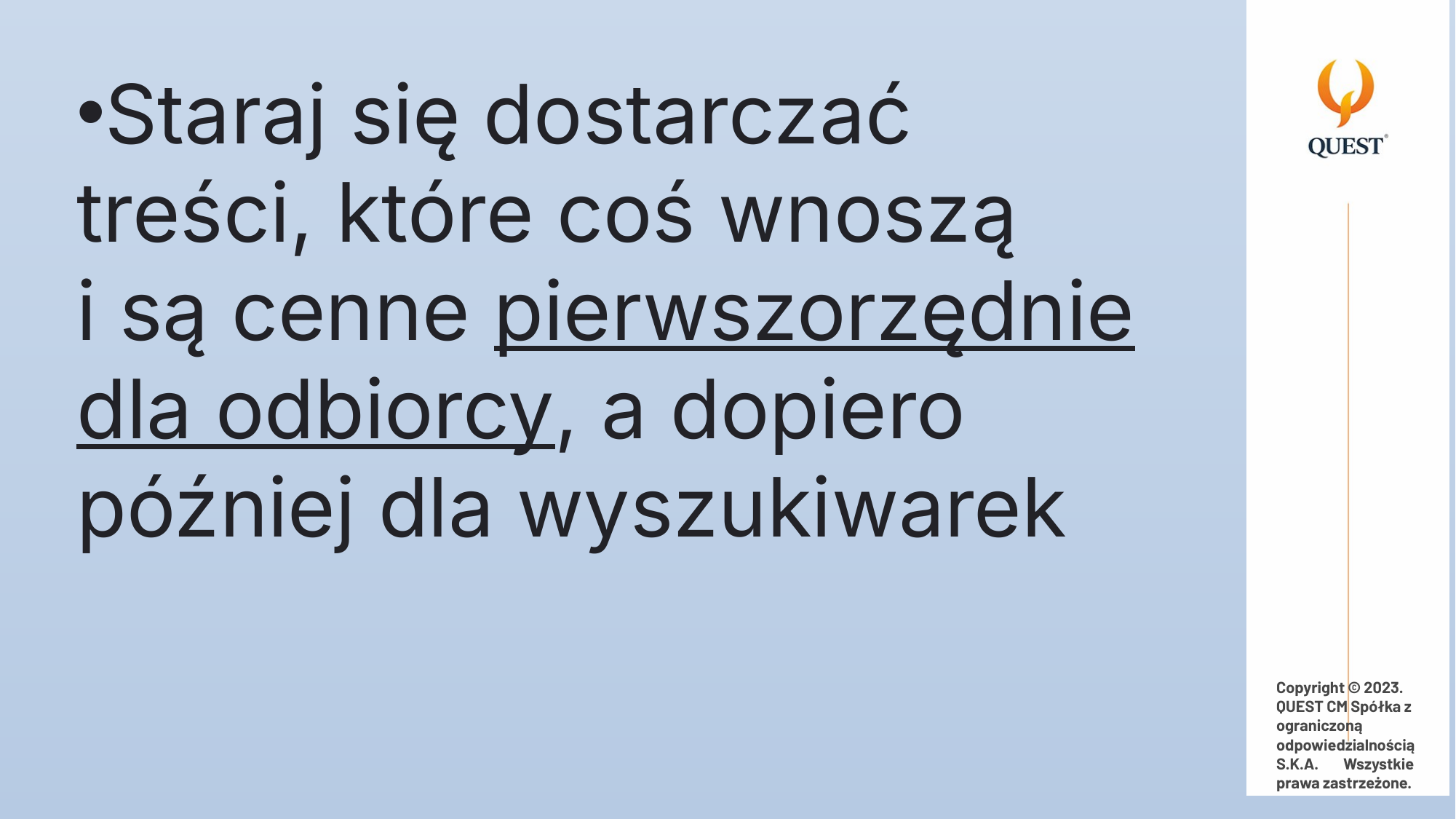

Staraj się dostarczać treści, które coś wnoszą i są cenne pierwszorzędnie dla odbiorcy, a dopiero później dla wyszukiwarek